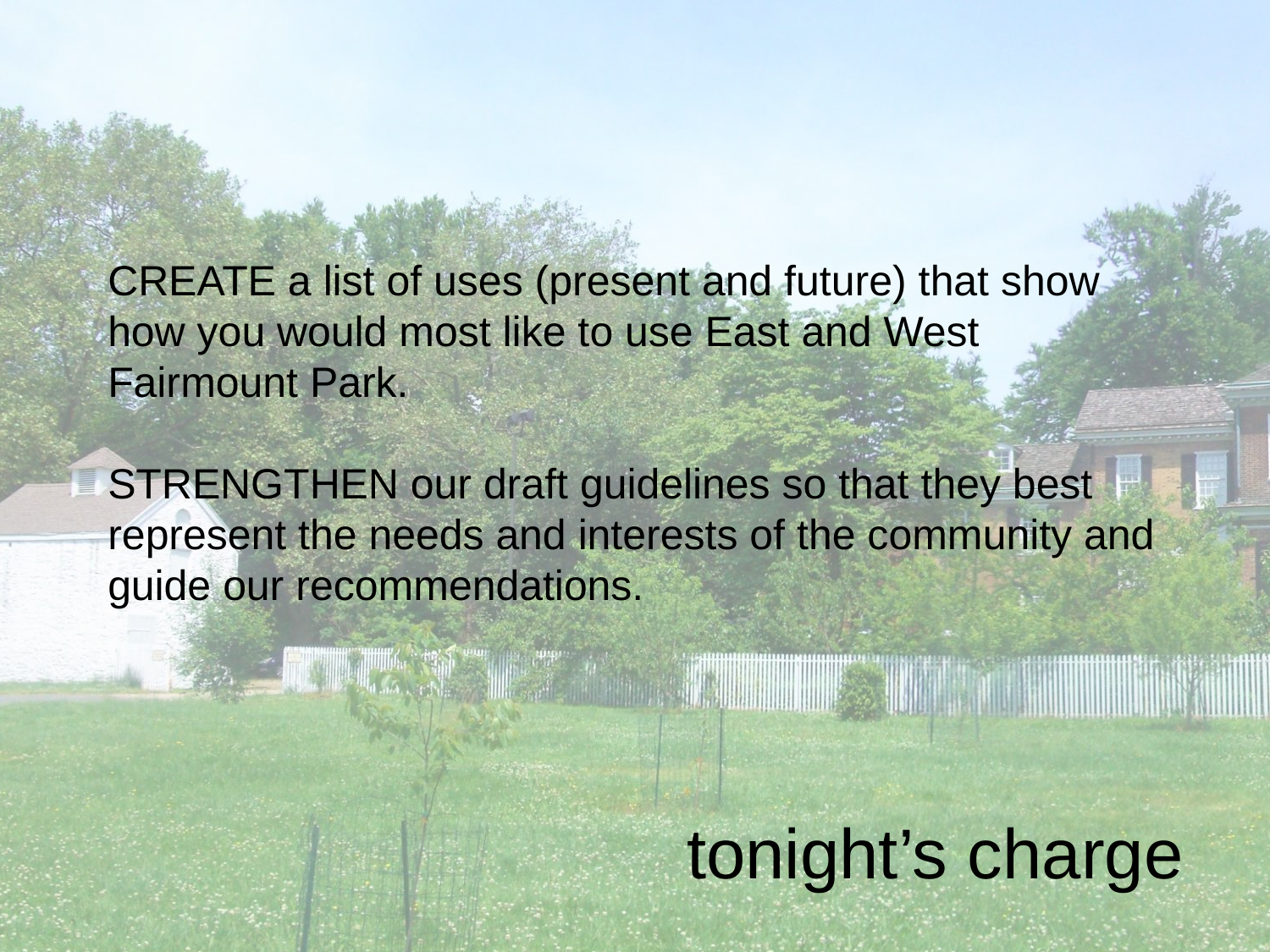

CREATE a list of uses (present and future) that show how you would most like to use East and West Fairmount Park.

STRENGTHEN our draft guidelines so that they best represent the needs and interests of the community and guide our recommendations.
tonight’s charge